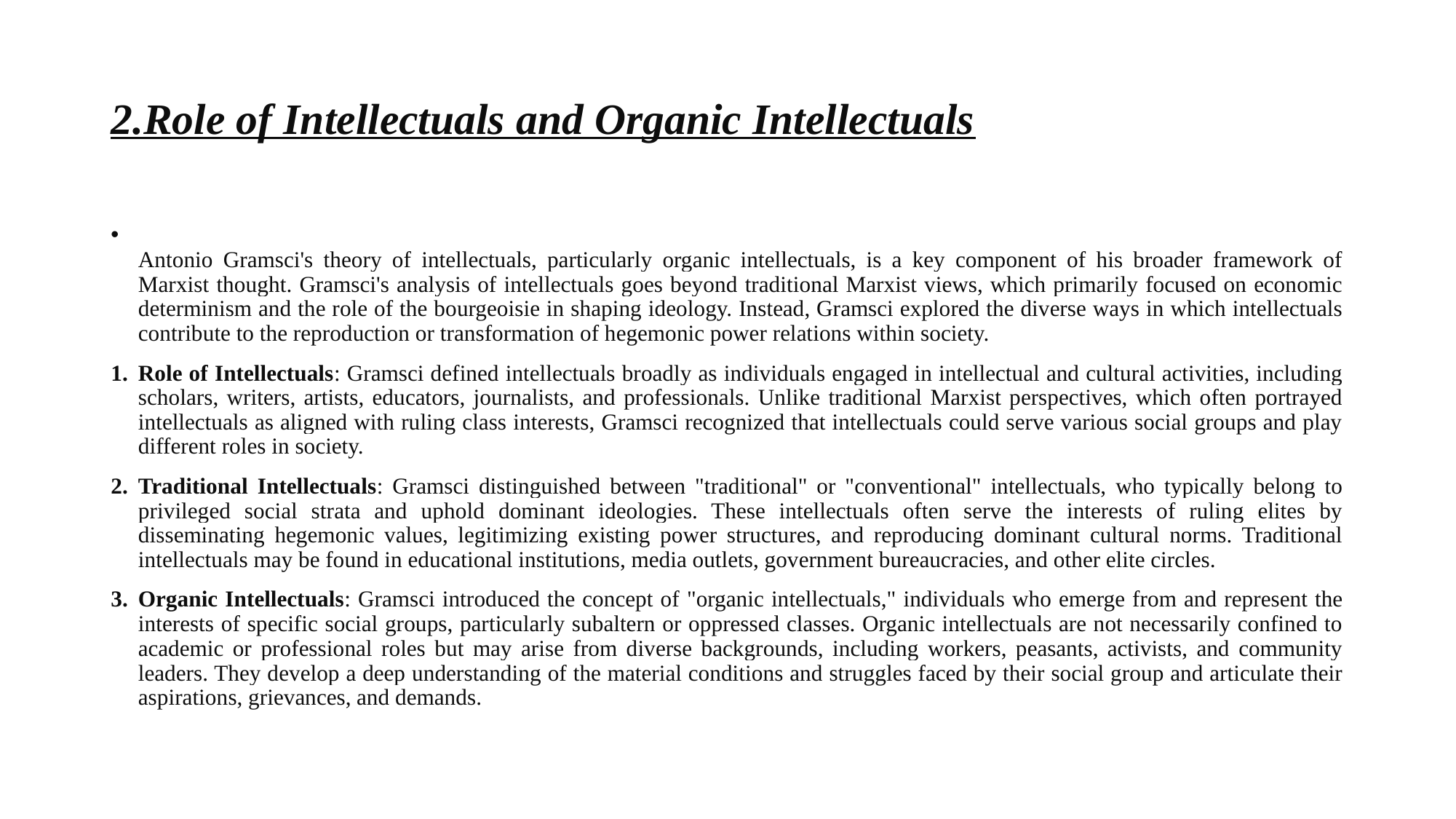

# 2.Role of Intellectuals and Organic Intellectuals
Antonio Gramsci's theory of intellectuals, particularly organic intellectuals, is a key component of his broader framework of Marxist thought. Gramsci's analysis of intellectuals goes beyond traditional Marxist views, which primarily focused on economic determinism and the role of the bourgeoisie in shaping ideology. Instead, Gramsci explored the diverse ways in which intellectuals contribute to the reproduction or transformation of hegemonic power relations within society.
Role of Intellectuals: Gramsci defined intellectuals broadly as individuals engaged in intellectual and cultural activities, including scholars, writers, artists, educators, journalists, and professionals. Unlike traditional Marxist perspectives, which often portrayed intellectuals as aligned with ruling class interests, Gramsci recognized that intellectuals could serve various social groups and play different roles in society.
Traditional Intellectuals: Gramsci distinguished between "traditional" or "conventional" intellectuals, who typically belong to privileged social strata and uphold dominant ideologies. These intellectuals often serve the interests of ruling elites by disseminating hegemonic values, legitimizing existing power structures, and reproducing dominant cultural norms. Traditional intellectuals may be found in educational institutions, media outlets, government bureaucracies, and other elite circles.
Organic Intellectuals: Gramsci introduced the concept of "organic intellectuals," individuals who emerge from and represent the interests of specific social groups, particularly subaltern or oppressed classes. Organic intellectuals are not necessarily confined to academic or professional roles but may arise from diverse backgrounds, including workers, peasants, activists, and community leaders. They develop a deep understanding of the material conditions and struggles faced by their social group and articulate their aspirations, grievances, and demands.